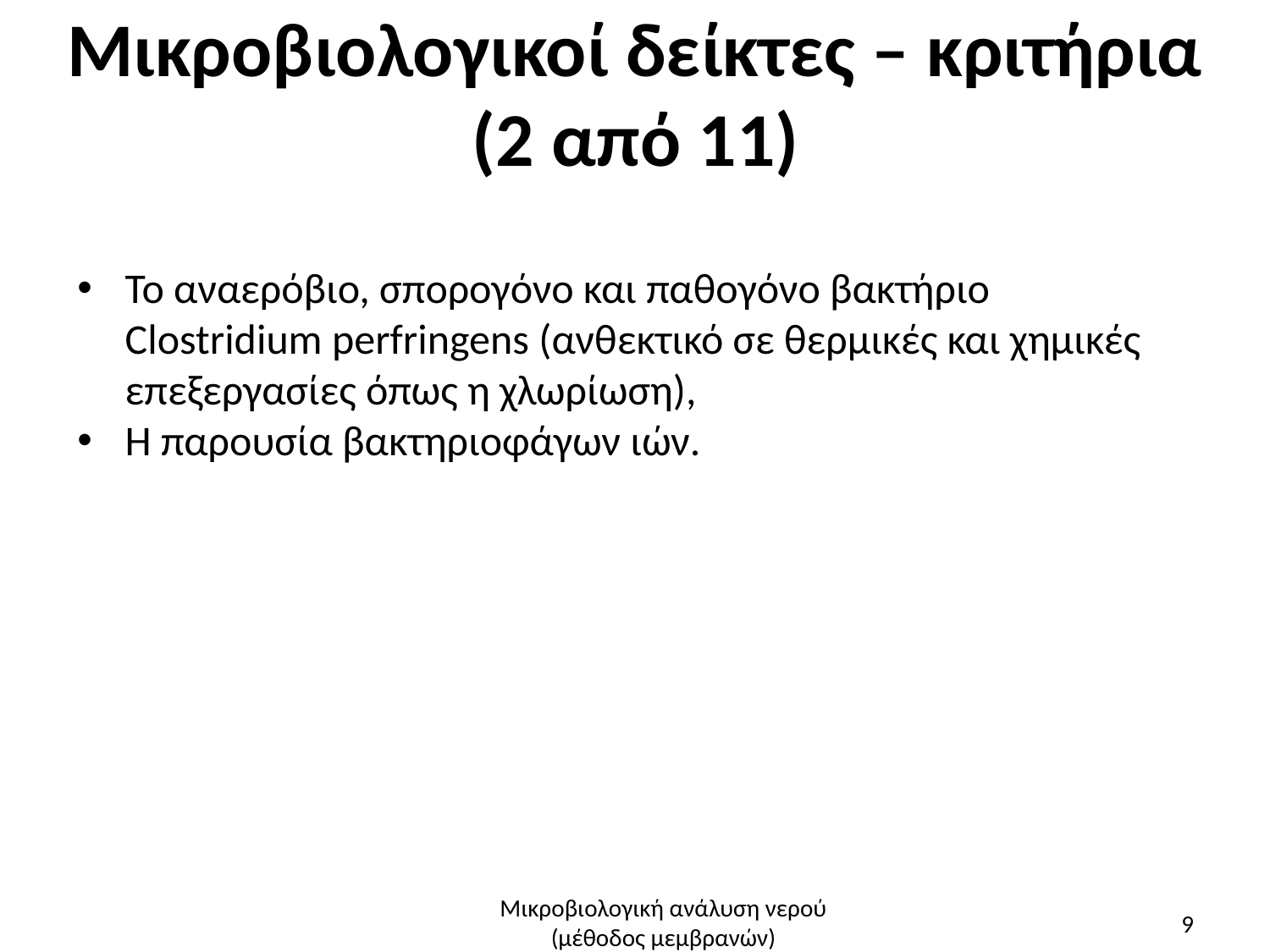

# Μικροβιολογικοί δείκτες – κριτήρια (2 από 11)
Το αναερόβιο, σπορογόνο και παθογόνο βακτήριο Clostridium perfringens (ανθεκτικό σε θερμικές και χημικές επεξεργασίες όπως η χλωρίωση),
H παρουσία βακτηριοφάγων ιών.
Μικροβιολογική ανάλυση νερού (μέθοδος μεμβρανών)
9